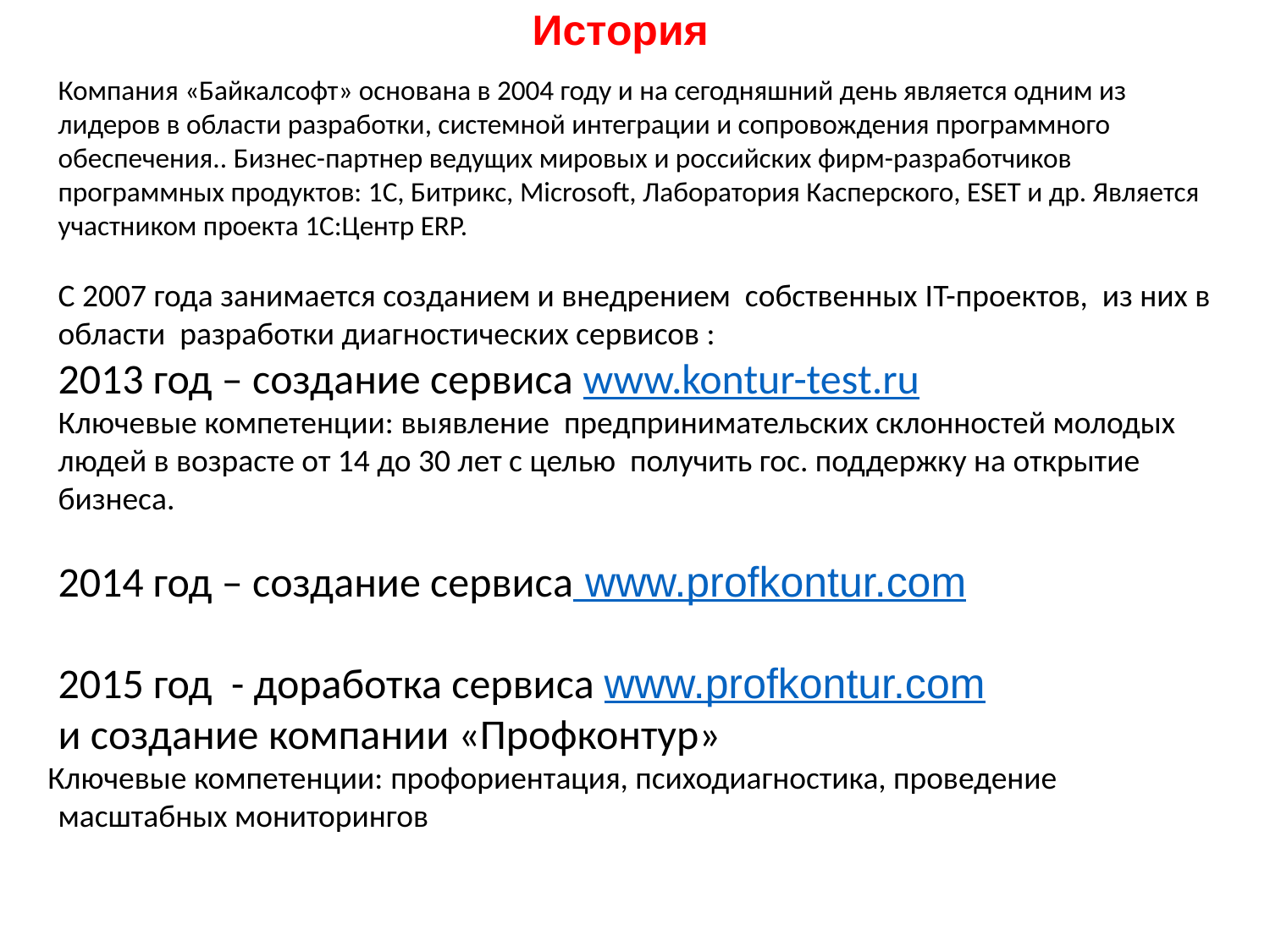

История

Компания «Байкалсофт» основана в 2004 году и на сегодняшний день является одним из лидеров в области разработки, системной интеграции и сопровождения программного обеспечения.. Бизнес-партнер ведущих мировых и российских фирм-разработчиков программных продуктов: 1С, Битрикс, Microsoft, Лаборатория Касперского, ESET и др. Является участником проекта 1С:Центр ERP.

С 2007 года занимается созданием и внедрением  собственных IT-проектов,  из них в области  разработки диагностических сервисов :
2013 год – создание сервиса www.kontur-test.ru
Ключевые компетенции: выявление  предпринимательских склонностей молодых людей в возрасте от 14 до 30 лет с целью  получить гос. поддержку на открытие бизнеса.

2014 год – создание сервиса www.profkontur.com

 год  - доработка сервиса www.profkontur.com
и создание компании «Профконтур»
Ключевые компетенции: профориентация, психодиагностика, проведение масштабных мониторингов